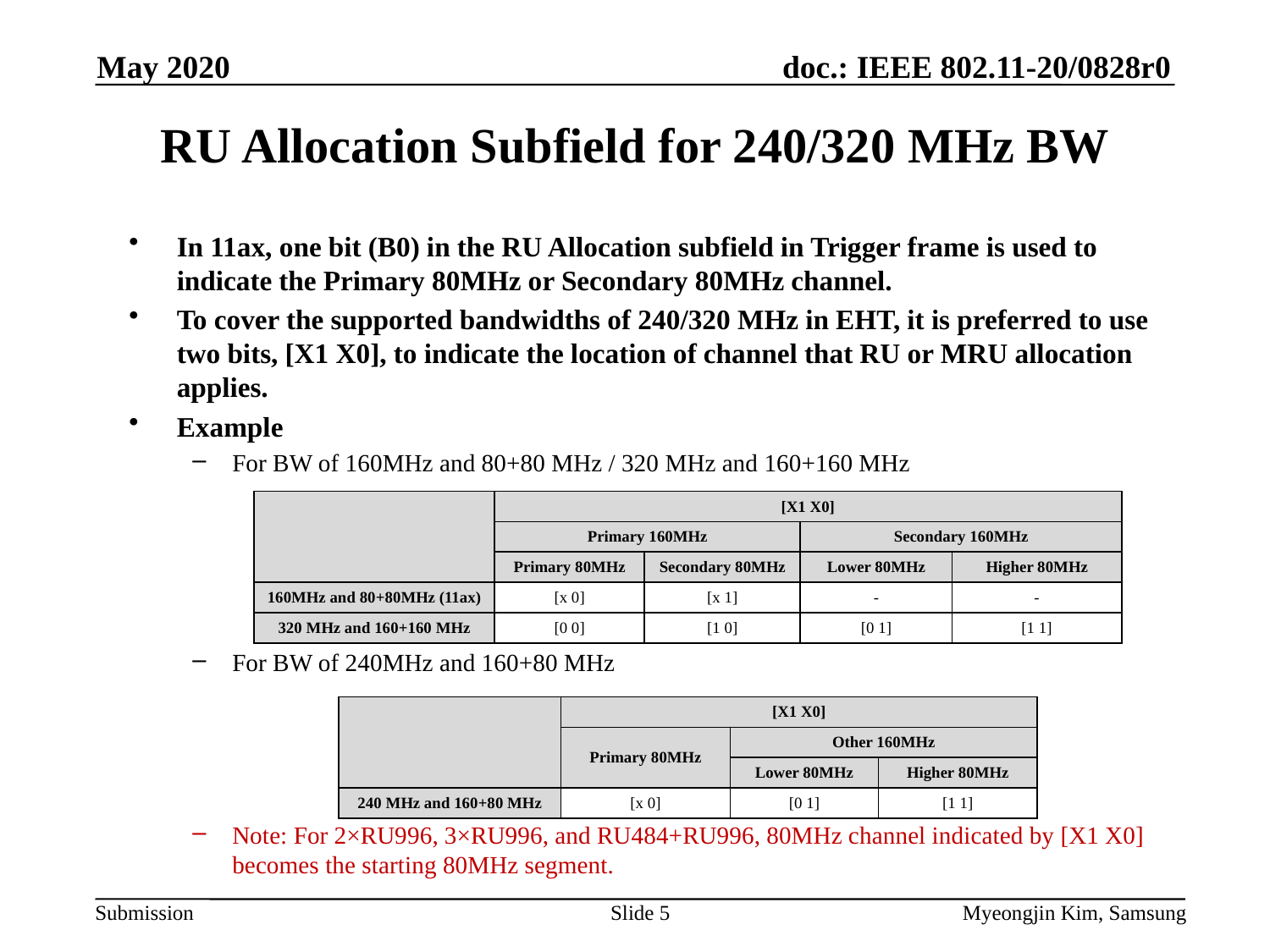

May 2020
# RU Allocation Subfield for 240/320 MHz BW

In 11ax, one bit (B0) in the RU Allocation subfield in Trigger frame is used to indicate the Primary 80MHz or Secondary 80MHz channel.
To cover the supported bandwidths of 240/320 MHz in EHT, it is preferred to use two bits, [X1 X0], to indicate the location of channel that RU or MRU allocation applies.
Example
For BW of 160MHz and 80+80 MHz / 320 MHz and 160+160 MHz

For BW of 240MHz and 160+80 MHz

Note: For 2×RU996, 3×RU996, and RU484+RU996, 80MHz channel indicated by [X1 X0] becomes the starting 80MHz segment.

|  | [X1 X0] |  |  |  |
| --- | --- | --- | --- | --- |
|  | Primary 160MHz |  | Secondary 160MHz |  |
|  | Primary 80MHz | Secondary 80MHz | Lower 80MHz | Higher 80MHz |
| 160MHz and 80+80MHz (11ax) | [x 0] | [x 1] | - | - |
| 320 MHz and 160+160 MHz | [0 0] | [1 0] | [0 1] | [1 1] |
|  | [X1 X0] |  |  |
| --- | --- | --- | --- |
|  | Primary 80MHz | Other 160MHz |  |
|  |  | Lower 80MHz | Higher 80MHz |
| 240 MHz and 160+80 MHz | [x 0] | [0 1] | [1 1] |
Slide 5
Myeongjin Kim, Samsung